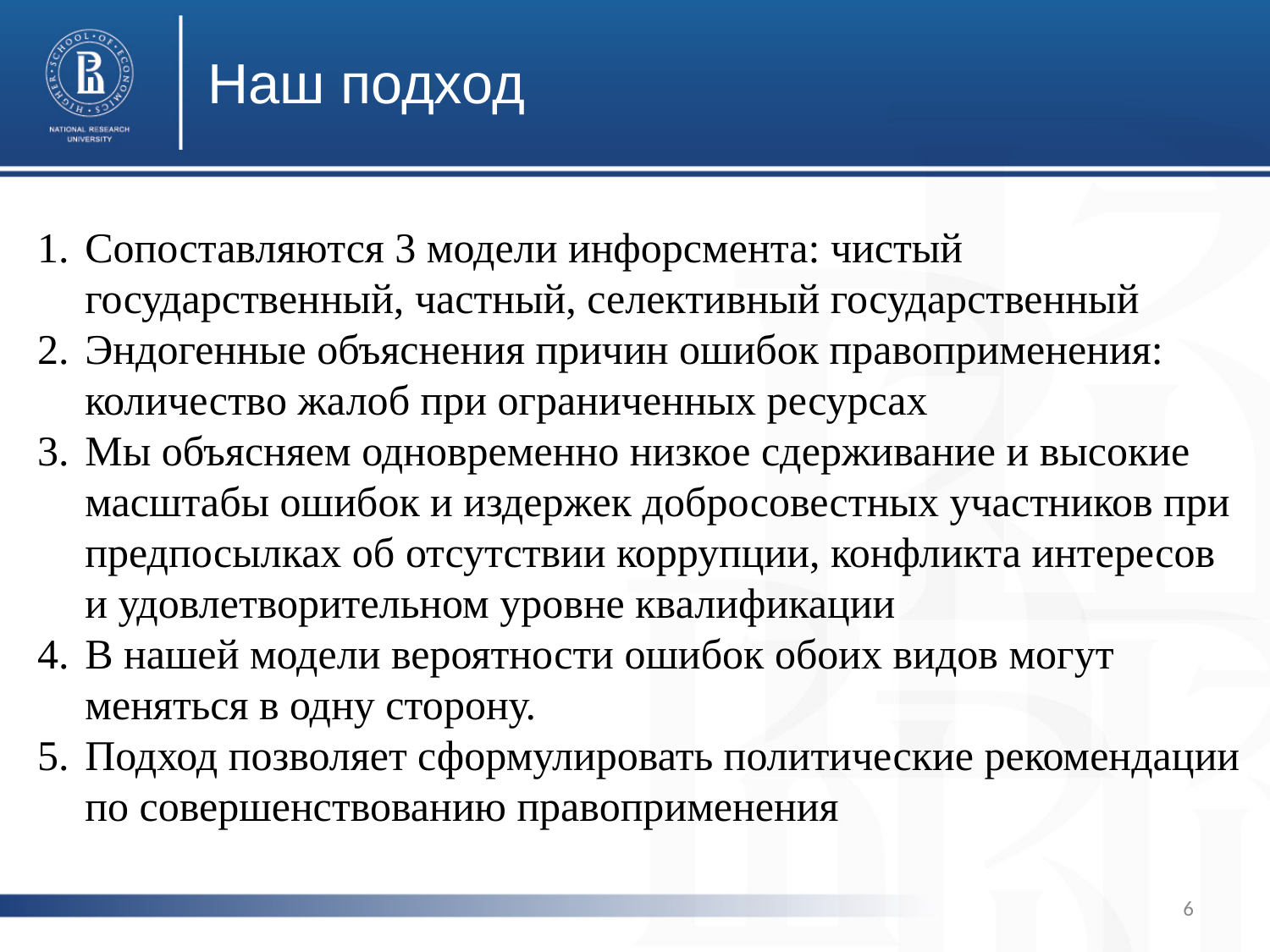

# Наш подход

Сопоставляются 3 модели инфорсмента: чистый государственный, частный, селективный государственный
Эндогенные объяснения причин ошибок правоприменения: количество жалоб при ограниченных ресурсах
Мы объясняем одновременно низкое сдерживание и высокие масштабы ошибок и издержек добросовестных участников при предпосылках об отсутствии коррупции, конфликта интересов и удовлетворительном уровне квалификации
В нашей модели вероятности ошибок обоих видов могут меняться в одну сторону.
Подход позволяет сформулировать политические рекомендации по совершенствованию правоприменения

6